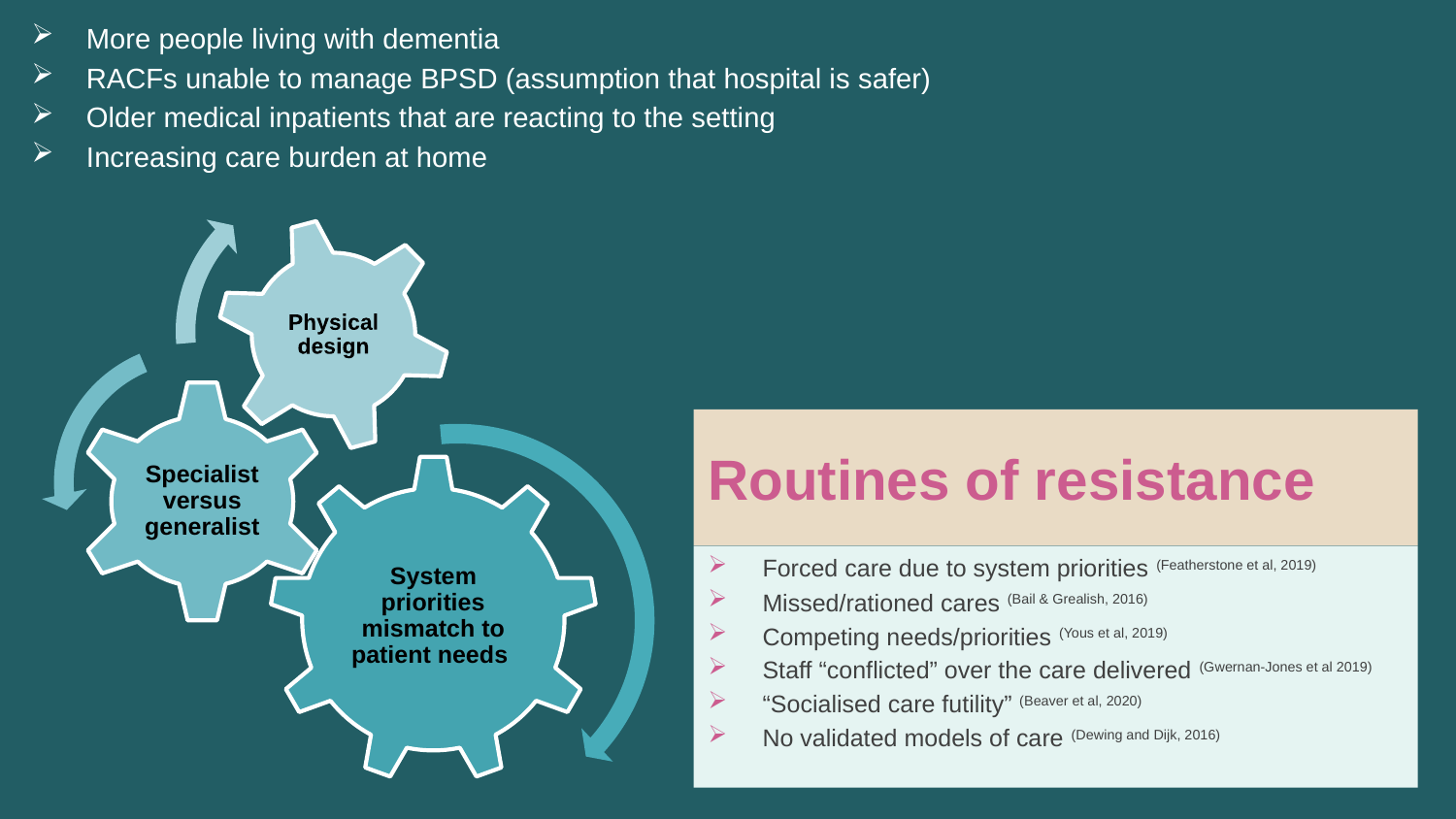

More people living with dementia
RACFs unable to manage BPSD (assumption that hospital is safer)
Older medical inpatients that are reacting to the setting
Increasing care burden at home
System priorities mismatch to patient needs
Specialist versus generalist
Physical design
# Routines of resistance
Forced care due to system priorities (Featherstone et al, 2019)
Missed/rationed cares (Bail & Grealish, 2016)
Competing needs/priorities (Yous et al, 2019)
Staff “conflicted” over the care delivered (Gwernan-Jones et al 2019)
“Socialised care futility” (Beaver et al, 2020)
No validated models of care (Dewing and Dijk, 2016)